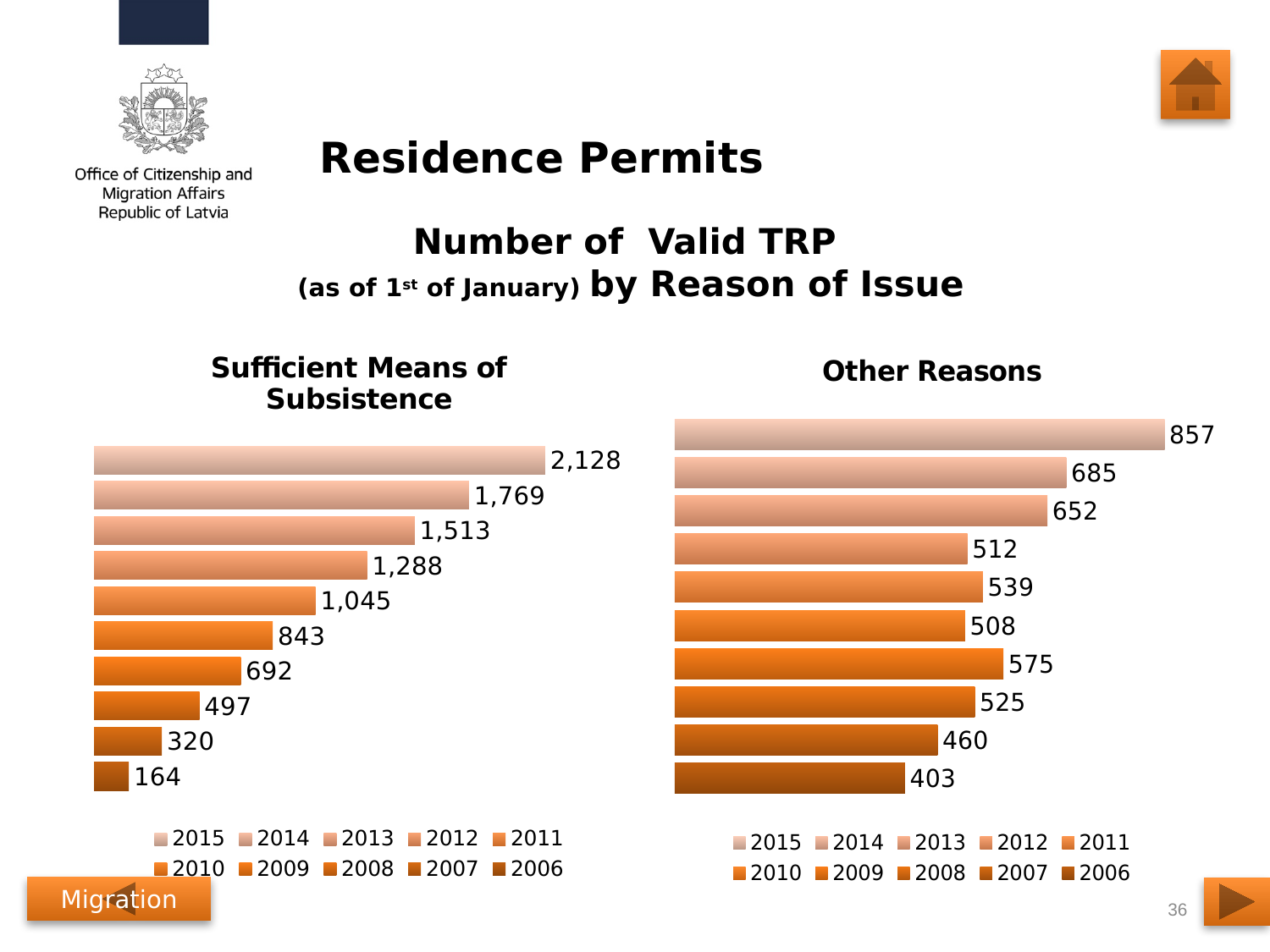

# Residence Permits

Number of  Valid TRP
(as of 1st of January) by Reason of Issue

### Chart: Sufficient Means of Subsistence

| Category | 2006 | 2007 | 2008 | 2009 | 2010 | 2011 | 2012 | 2013 | 2014 | 2015 |
|---|---|---|---|---|---|---|---|---|---|---|
| sufficient means of subsistence | 164.0 | 320.0 | 497.0 | 692.0 | 843.0 | 1045.0 | 1288.0 | 1513.0 | 1769.0 | 2128.0 |

### Chart: Other Reasons

| Category | 2006 | 2007 | 2008 | 2009 | 2010 | 2011 | 2012 | 2013 | 2014 | 2015 |
|---|---|---|---|---|---|---|---|---|---|---|
| other | 403.0 | 460.0 | 525.0 | 575.0 | 508.0 | 539.0 | 512.0 | 652.0 | 685.0 | 857.0 |
Migration

36